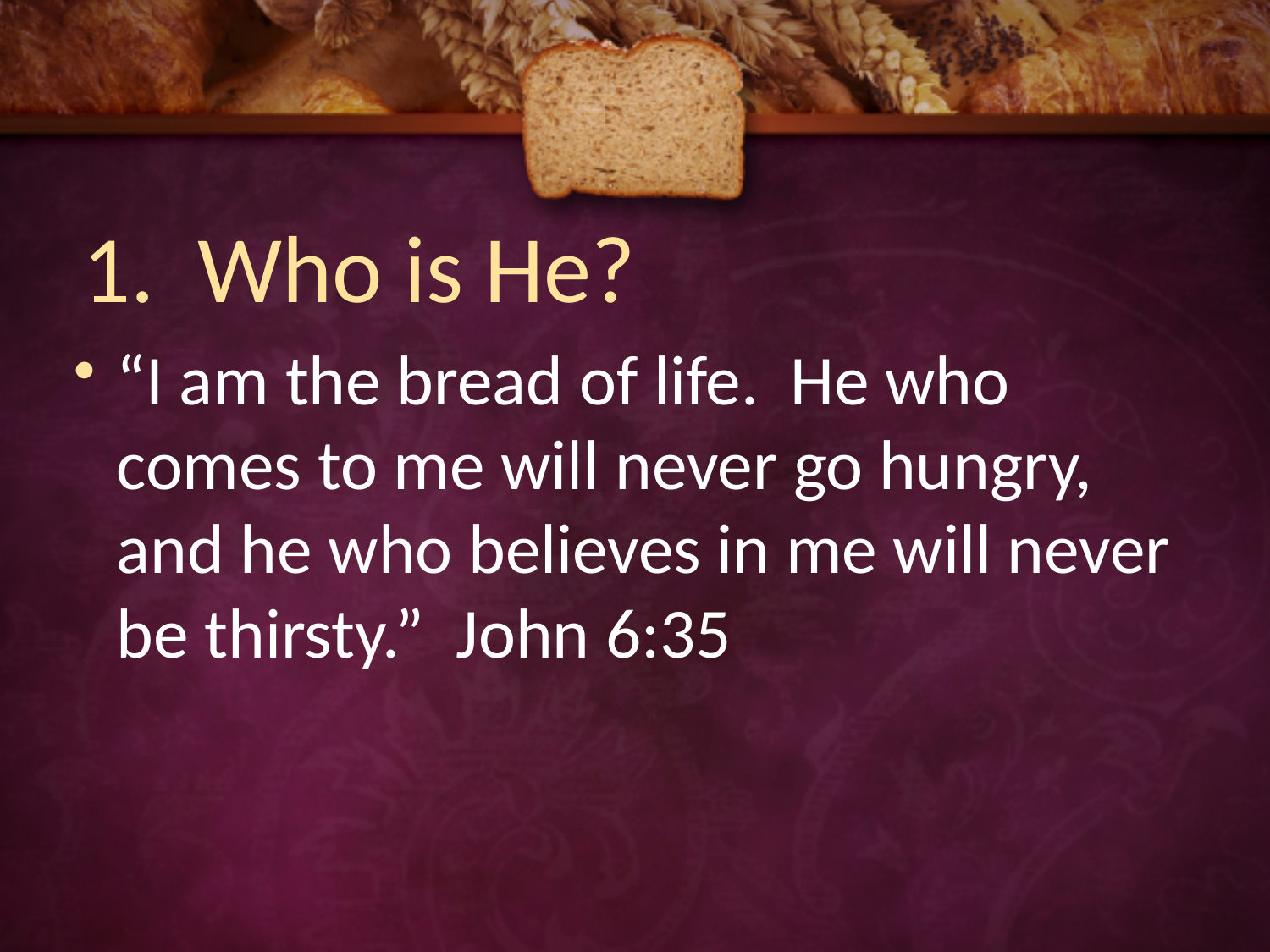

# 1.  Who is He?
“I am the bread of life.  He who comes to me will never go hungry, and he who believes in me will never be thirsty.”  John 6:35